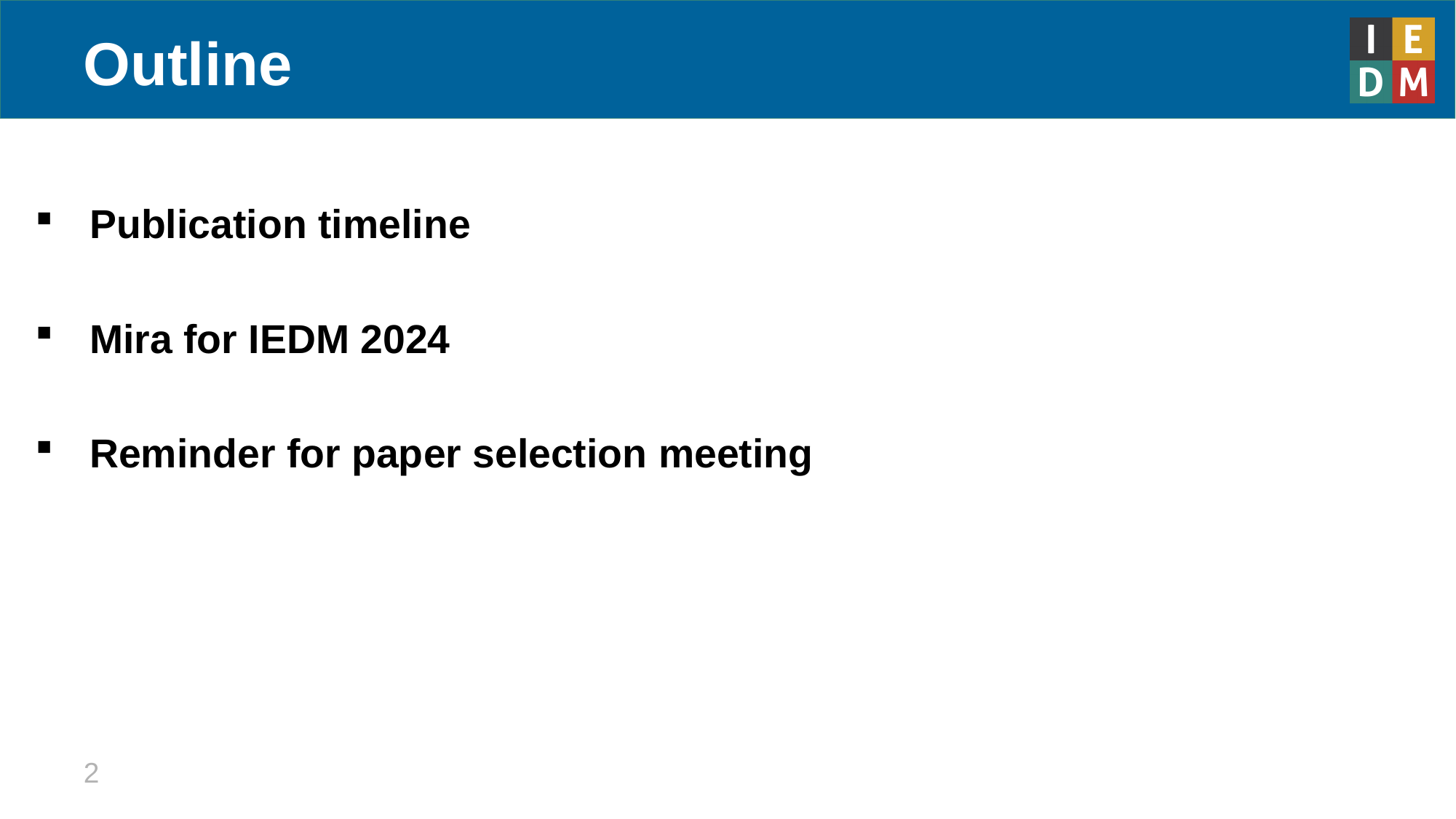

# Outline

Publication timeline

Mira for IEDM 2024

Reminder for paper selection meeting